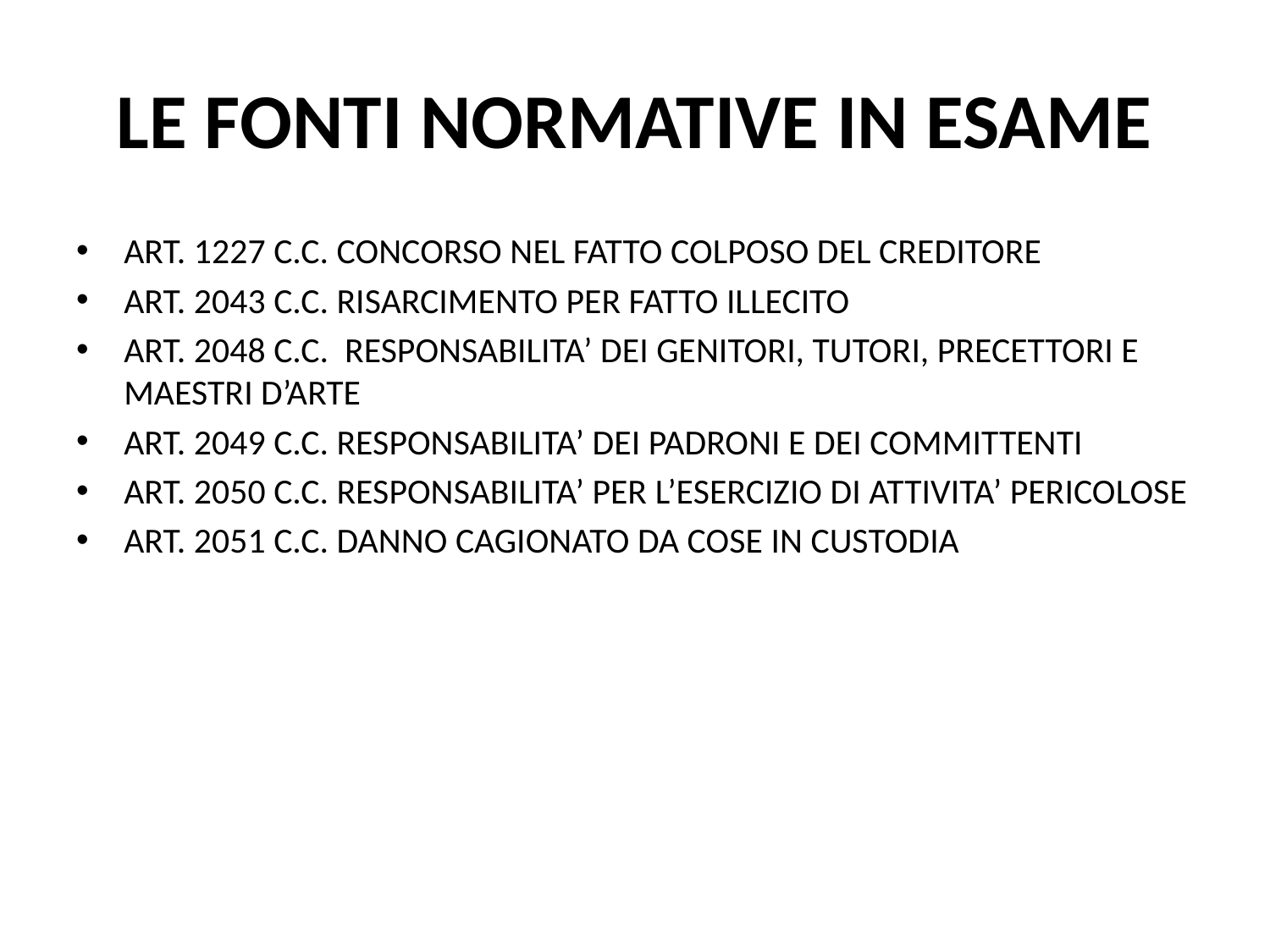

# LE FONTI NORMATIVE IN ESAME
ART. 1227 C.C. CONCORSO NEL FATTO COLPOSO DEL CREDITORE
ART. 2043 C.C. RISARCIMENTO PER FATTO ILLECITO
ART. 2048 C.C.  RESPONSABILITA’ DEI GENITORI, TUTORI, PRECETTORI E MAESTRI D’ARTE
ART. 2049 C.C. RESPONSABILITA’ DEI PADRONI E DEI COMMITTENTI
ART. 2050 C.C. RESPONSABILITA’ PER L’ESERCIZIO DI ATTIVITA’ PERICOLOSE
ART. 2051 C.C. DANNO CAGIONATO DA COSE IN CUSTODIA